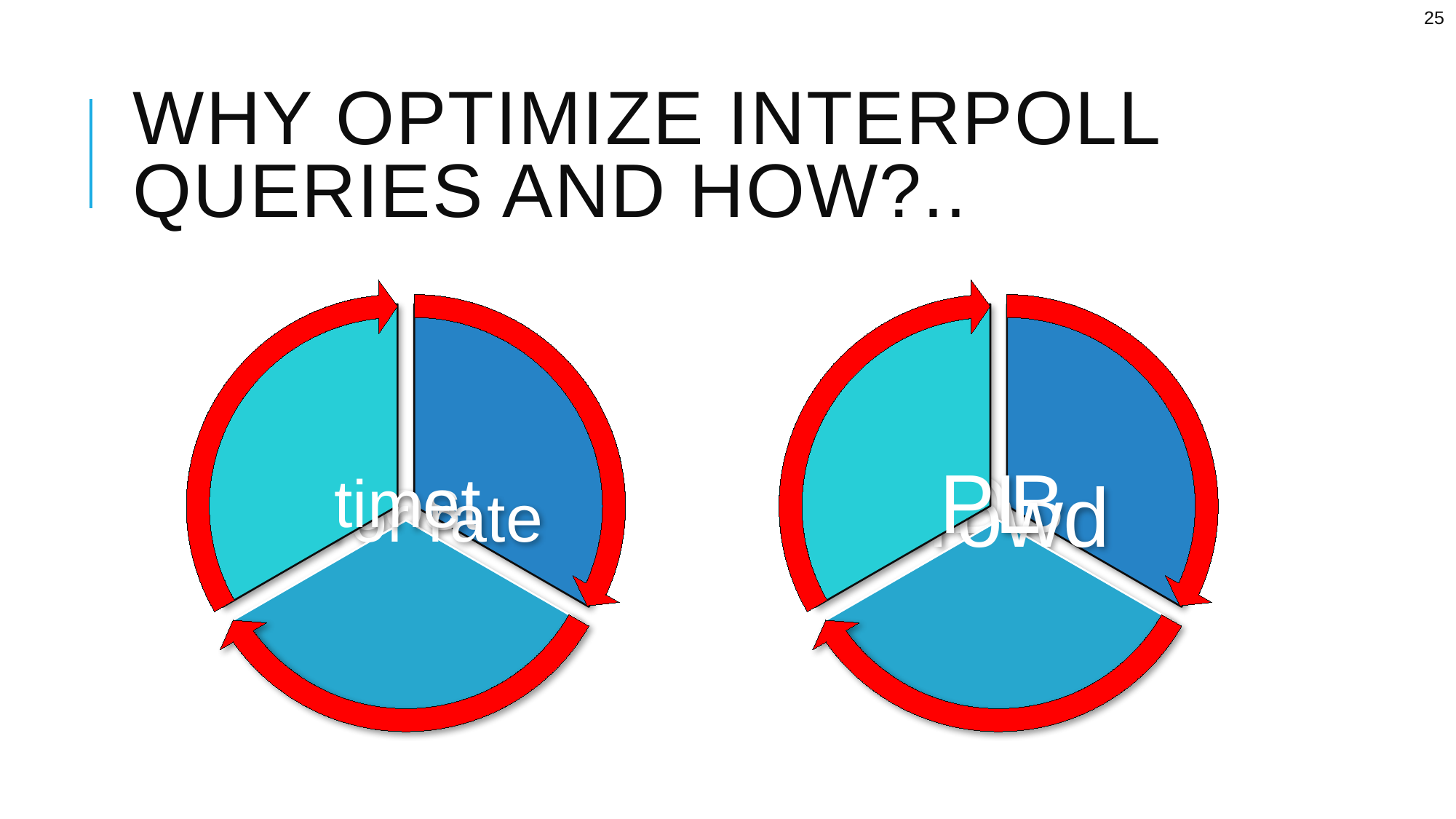

25
# Why Optimize InterPoll queries and HOW?..
cost
error rate
time
DB
crowd
PL